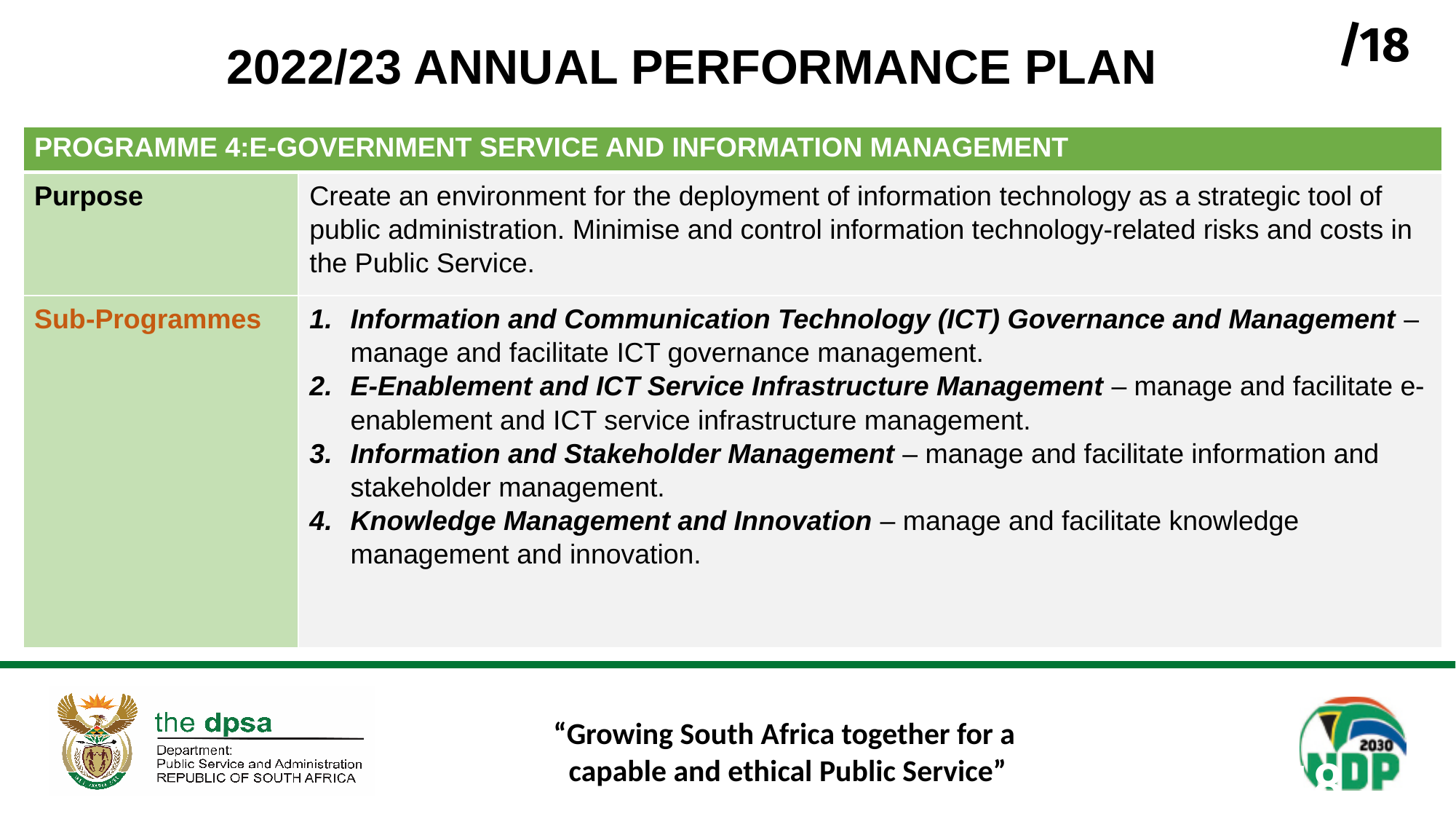

/18
18
# 2022/23 ANNUAL PERFORMANCE PLAN

| PROGRAMME 4:E-GOVERNMENT SERVICE AND INFORMATION MANAGEMENT |  |
| --- | --- |
| Purpose | Create an environment for the deployment of information technology as a strategic tool of public administration. Minimise and control information technology-related risks and costs in the Public Service. |
| Sub-Programmes | Information and Communication Technology (ICT) Governance and Management – manage and facilitate ICT governance management. E-Enablement and ICT Service Infrastructure Management – manage and facilitate e-enablement and ICT service infrastructure management. Information and Stakeholder Management – manage and facilitate information and stakeholder management. Knowledge Management and Innovation – manage and facilitate knowledge management and innovation. |
18